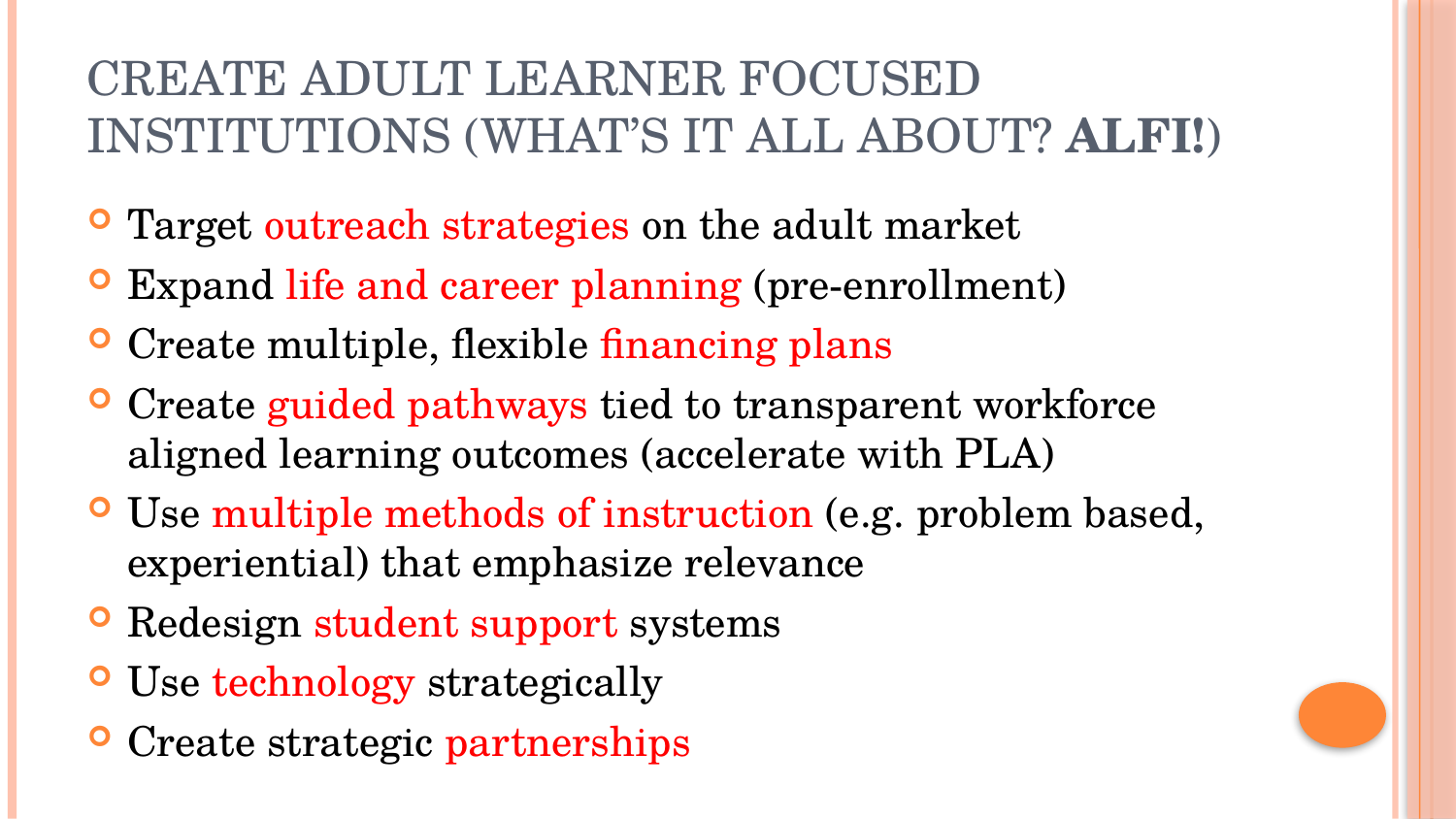

# Create Adult Learner Focused Institutions (What’s It All About? ALFI!)
Target outreach strategies on the adult market
Expand life and career planning (pre-enrollment)
Create multiple, flexible financing plans
Create guided pathways tied to transparent workforce aligned learning outcomes (accelerate with PLA)
Use multiple methods of instruction (e.g. problem based, experiential) that emphasize relevance
Redesign student support systems
Use technology strategically
Create strategic partnerships